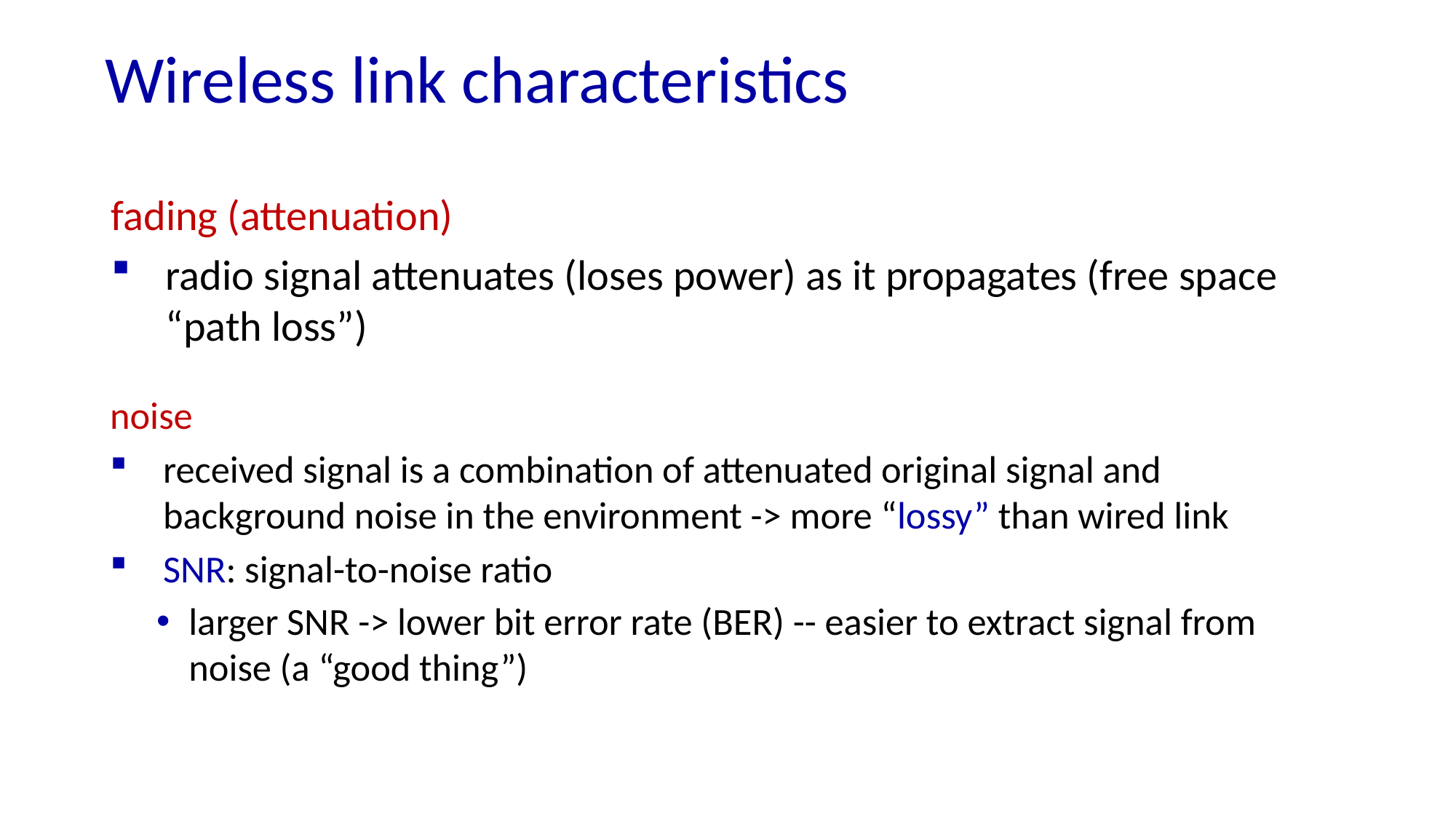

# Wireless link characteristics
fading (attenuation)
radio signal attenuates (loses power) as it propagates (free space “path loss”)
noise
received signal is a combination of attenuated original signal and background noise in the environment -> more “lossy” than wired link
SNR: signal-to-noise ratio
larger SNR -> lower bit error rate (BER) -- easier to extract signal from noise (a “good thing”)